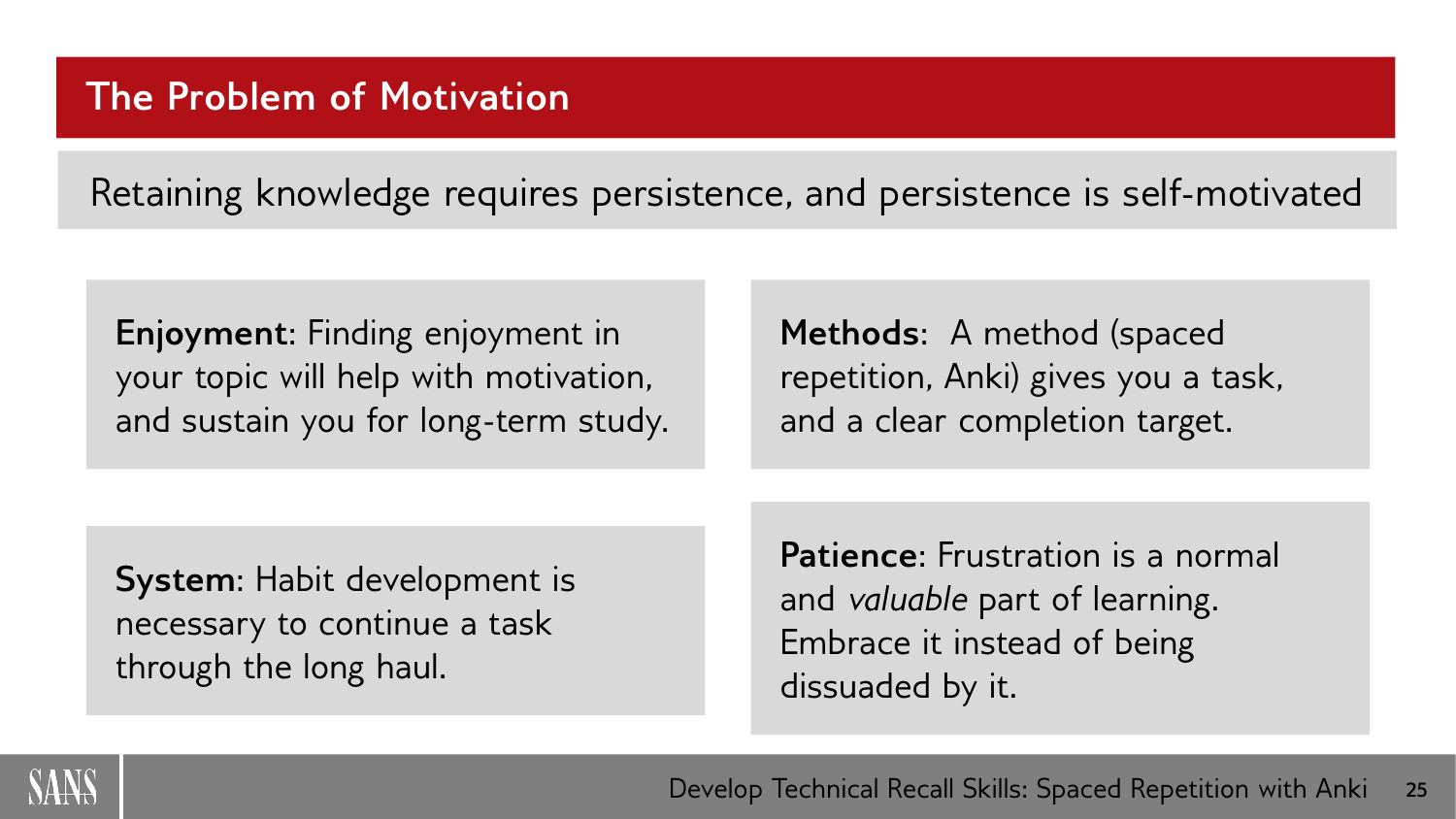

# The Problem of Motivation
Retaining knowledge requires persistence, and persistence is self-motivated
Methods:  A method (spaced repetition, Anki) gives you a task, and a clear completion target.
Enjoyment: Finding enjoyment in your topic will help with motivation, and sustain you for long-term study.
Patience: Frustration is a normal and valuable part of learning. Embrace it instead of being dissuaded by it.
System: Habit development is necessary to continue a task through the long haul.
25